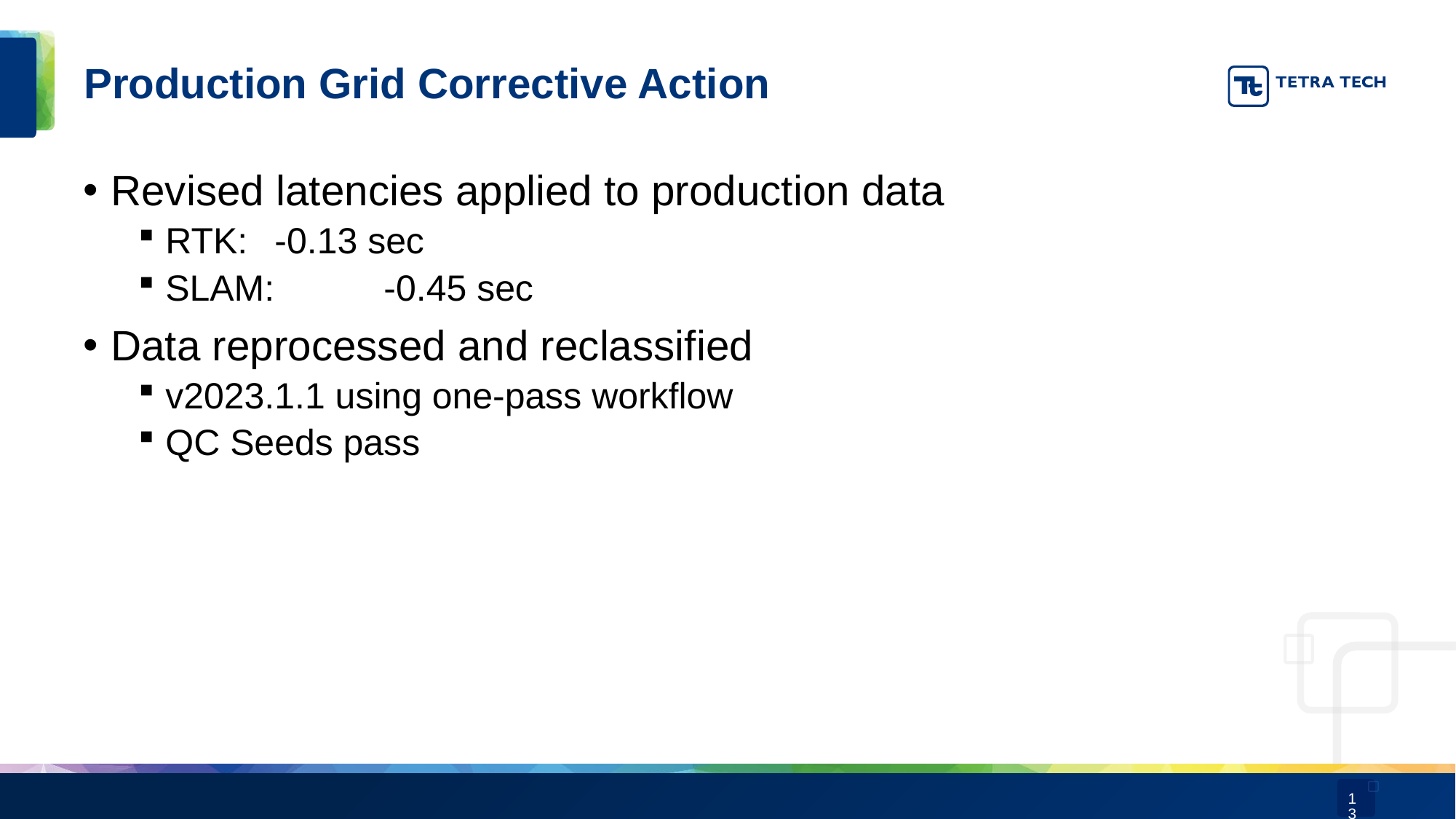

# Production Grid Corrective Action
Revised latencies applied to production data
RTK:	-0.13 sec
SLAM:	-0.45 sec
Data reprocessed and reclassified
v2023.1.1 using one-pass workflow
QC Seeds pass

13